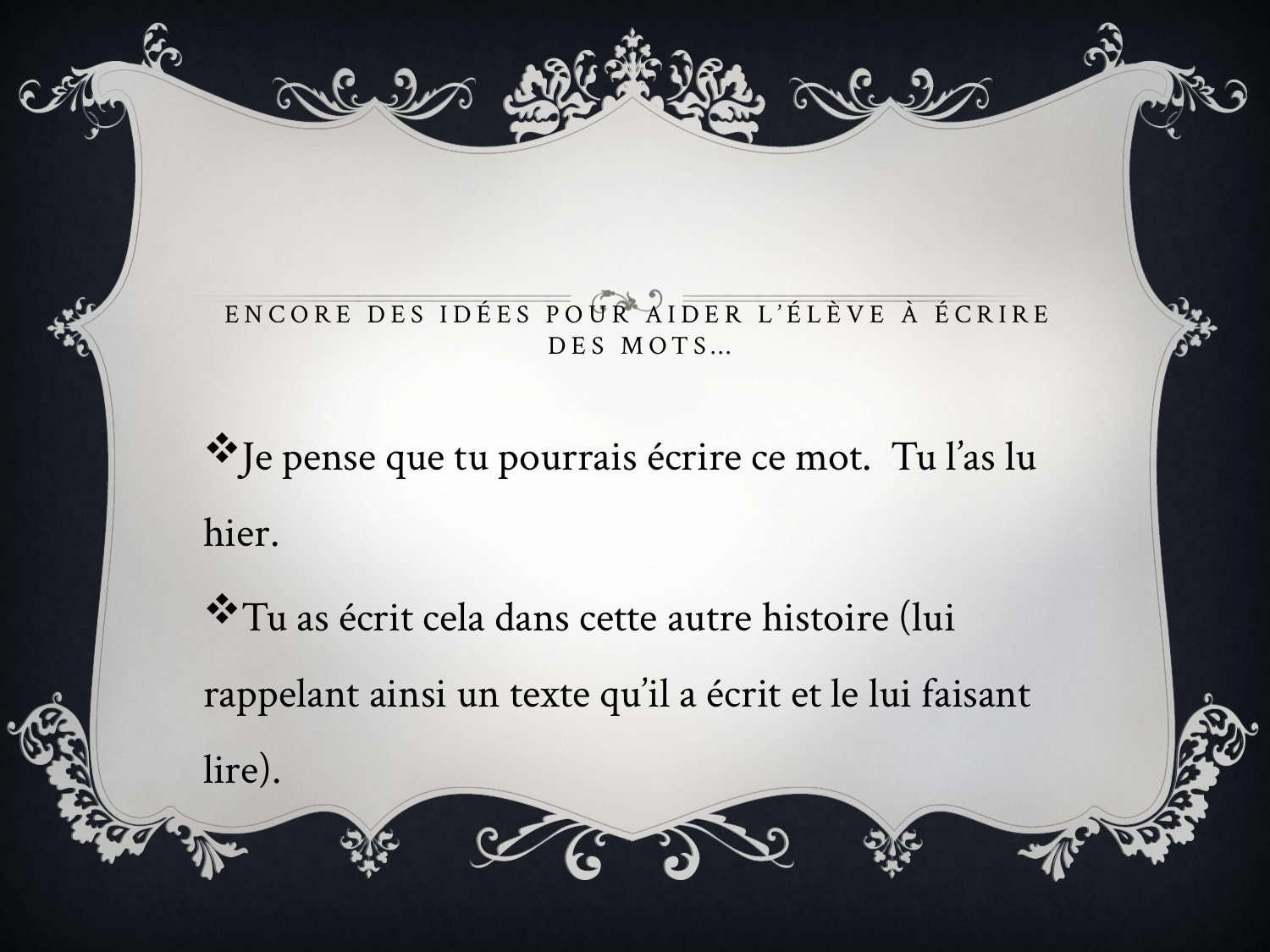

# Encore des idées pour aider l’élève à écrire des mots…
Je pense que tu pourrais écrire ce mot.  Tu l’as lu hier.
Tu as écrit cela dans cette autre histoire (lui rappelant ainsi un texte qu’il a écrit et le lui faisant lire).